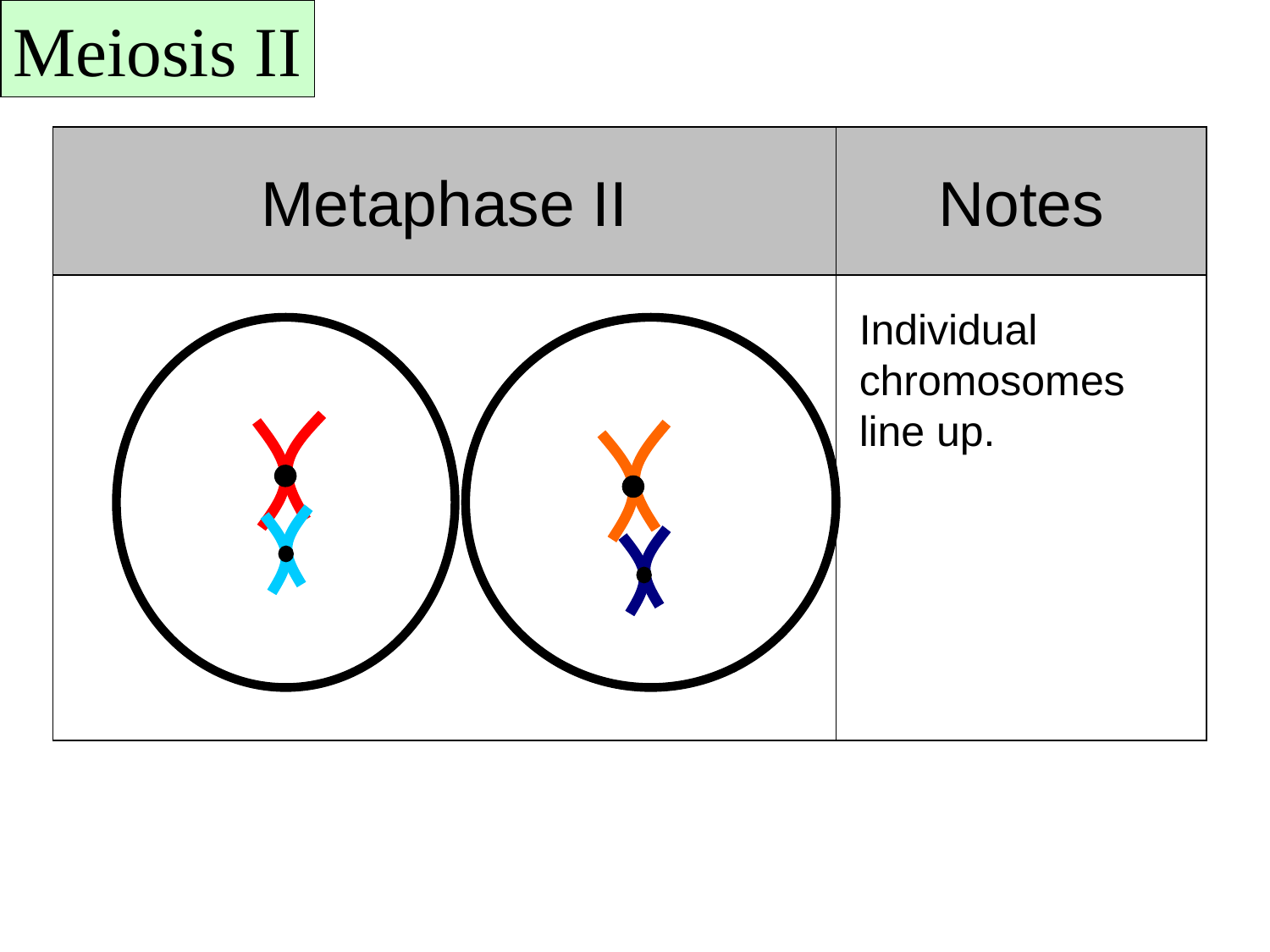

Meiosis II

Metaphase II
Notes

Individual chromosomes line up.